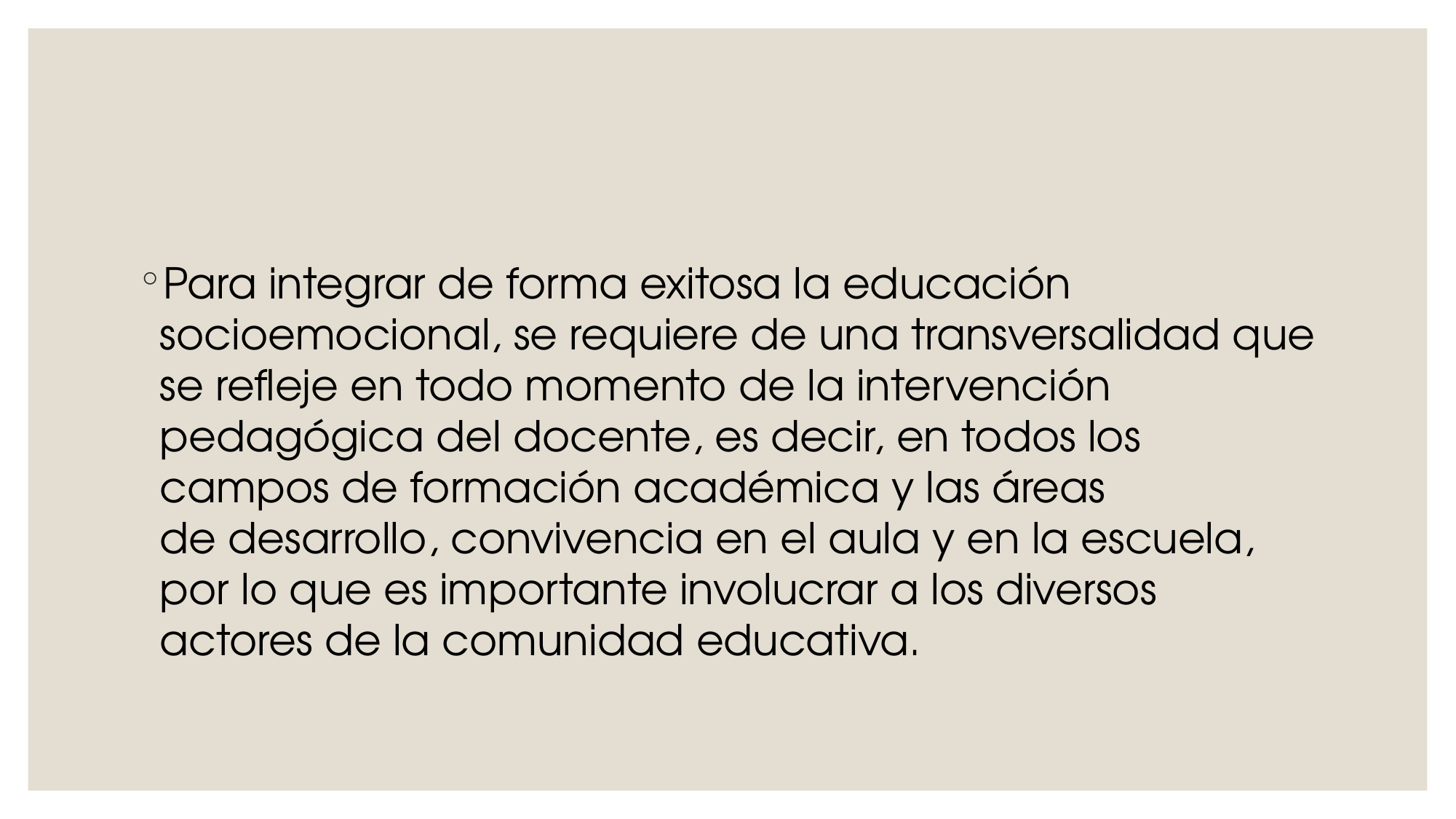

#
Para integrar de forma exitosa la educación socioemocional, se requiere de una transversalidad que se refleje en todo momento de la intervención pedagógica del docente, es decir, en todos los campos de formación académica y las áreas
de desarrollo, convivencia en el aula y en la escuela, por lo que es importante involucrar a los diversos actores de la comunidad educativa.